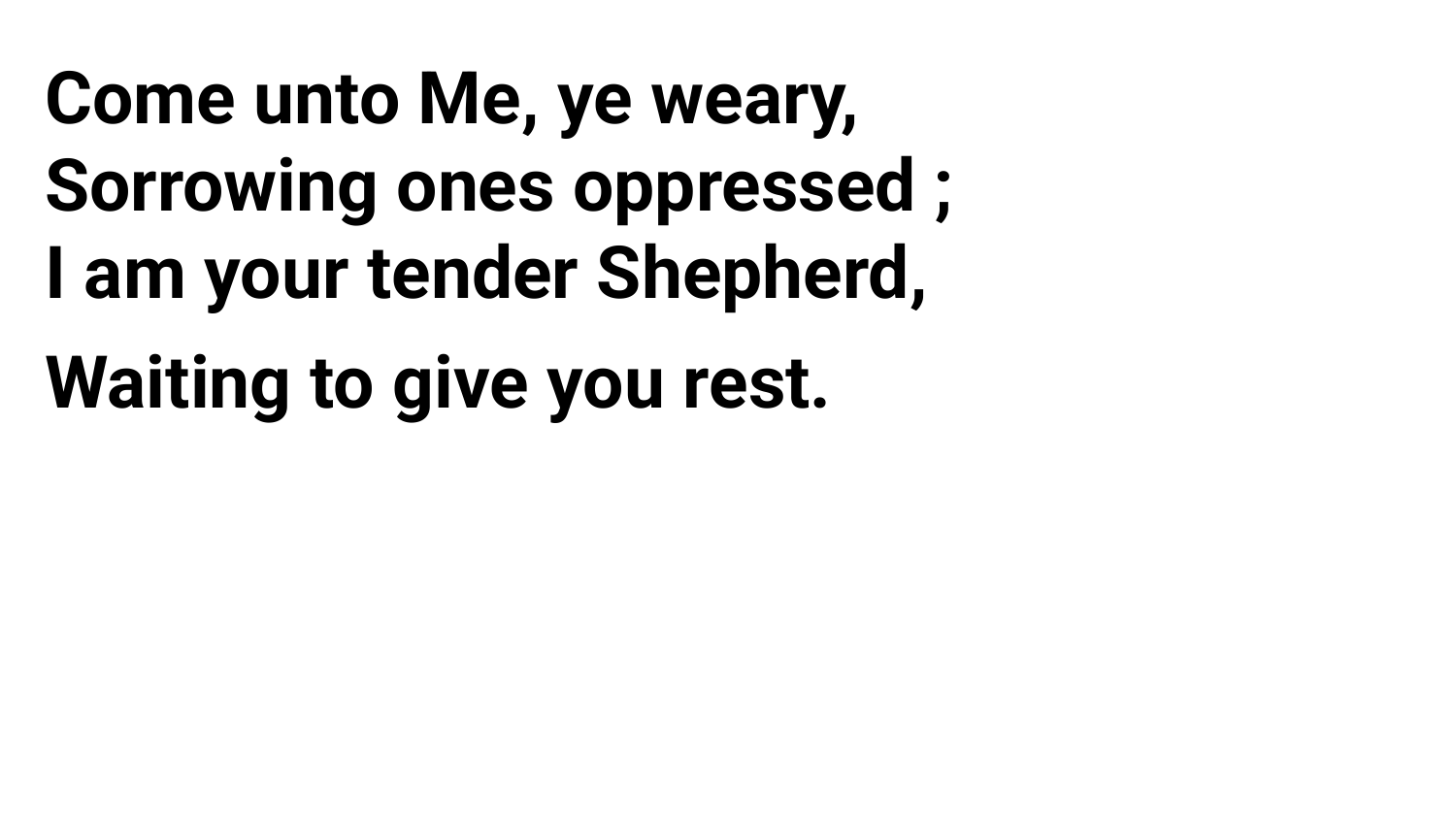

Come unto Me, ye weary,
Sorrowing ones oppressed ;
I am your tender Shepherd,
Waiting to give you rest.